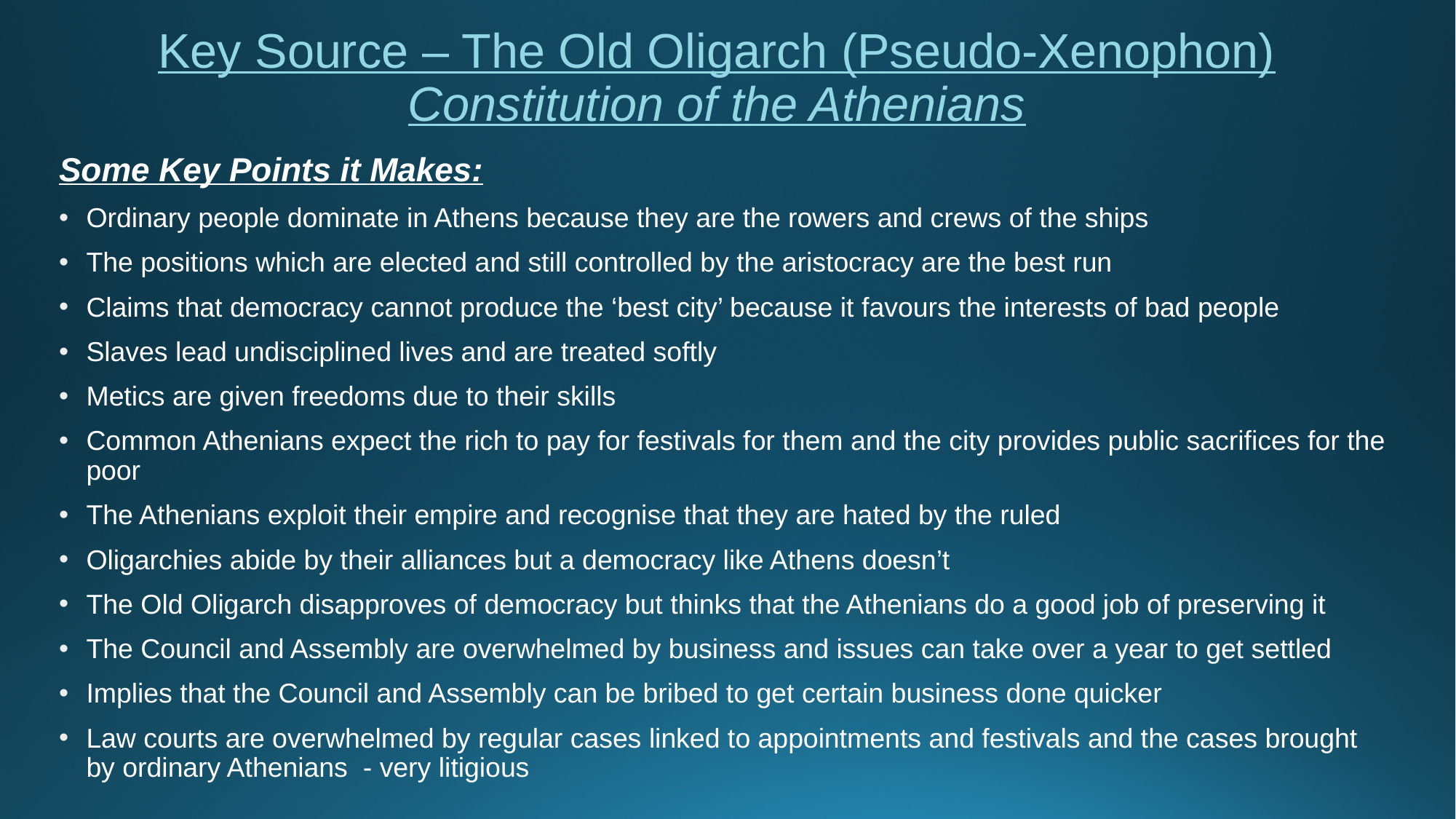

# Key Source – The Old Oligarch (Pseudo-Xenophon) Constitution of the Athenians
Some Key Points it Makes:
Ordinary people dominate in Athens because they are the rowers and crews of the ships
The positions which are elected and still controlled by the aristocracy are the best run
Claims that democracy cannot produce the ‘best city’ because it favours the interests of bad people
Slaves lead undisciplined lives and are treated softly
Metics are given freedoms due to their skills
Common Athenians expect the rich to pay for festivals for them and the city provides public sacrifices for the poor
The Athenians exploit their empire and recognise that they are hated by the ruled
Oligarchies abide by their alliances but a democracy like Athens doesn’t
The Old Oligarch disapproves of democracy but thinks that the Athenians do a good job of preserving it
The Council and Assembly are overwhelmed by business and issues can take over a year to get settled
Implies that the Council and Assembly can be bribed to get certain business done quicker
Law courts are overwhelmed by regular cases linked to appointments and festivals and the cases brought by ordinary Athenians  - very litigious